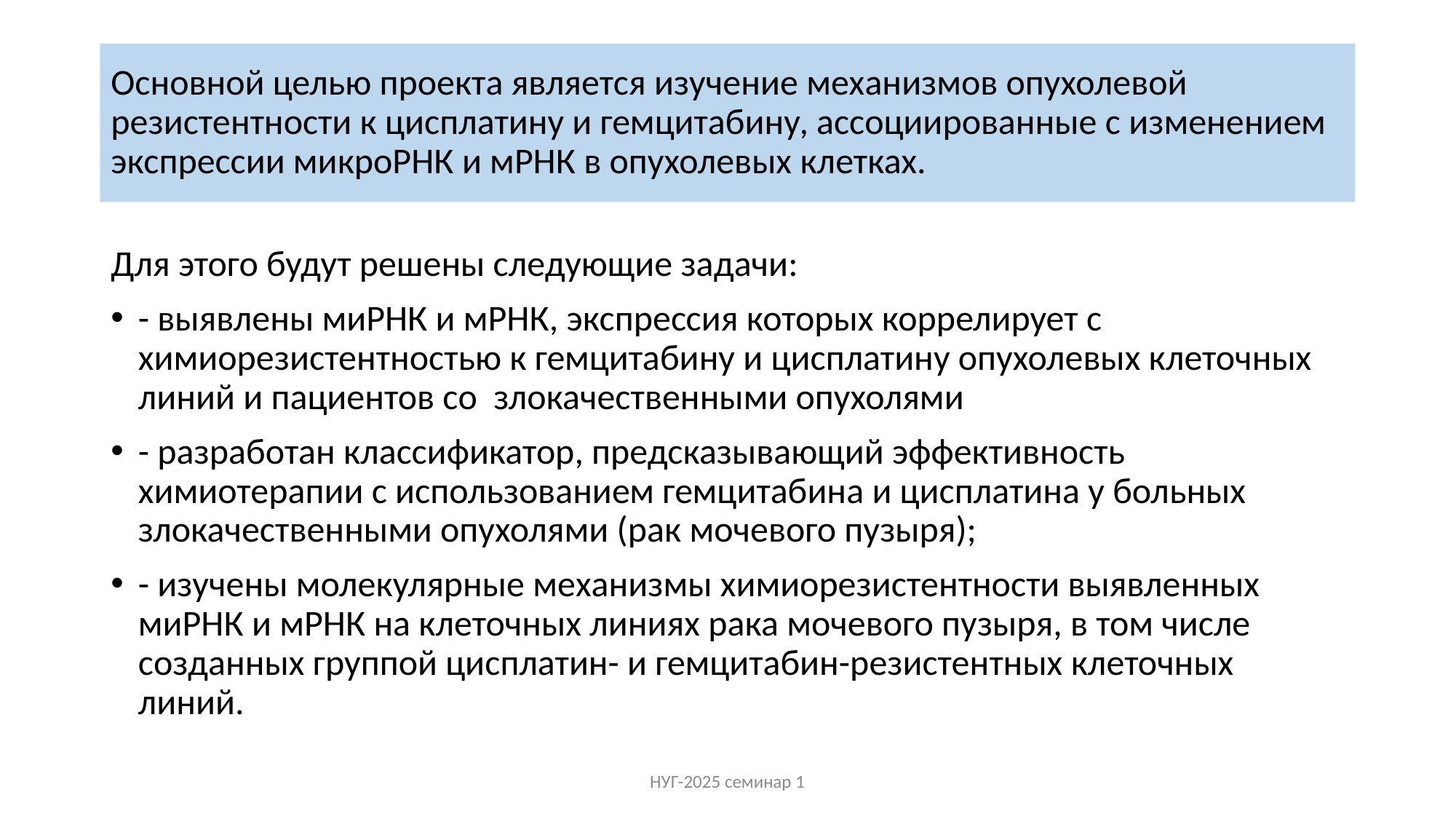

# Основной целью проекта является изучение механизмов опухолевой резистентности к цисплатину и гемцитабину, ассоциированные с изменением экспрессии микроРНК и мРНК в опухолевых клетках.
Для этого будут решены следующие задачи:
- выявлены миРНК и мРНК, экспрессия которых коррелирует с химиорезистентностью к гемцитабину и цисплатину опухолевых клеточных линий и пациентов со  злокачественными опухолями
- разработан классификатор, предсказывающий эффективность химиотерапии с использованием гемцитабина и цисплатина у больных злокачественными опухолями (рак мочевого пузыря);
- изучены молекулярные механизмы химиорезистентности выявленных миРНК и мРНК на клеточных линиях рака мочевого пузыря, в том числе созданных группой цисплатин- и гемцитабин-резистентных клеточных линий.

НУГ-2025 семинар 1